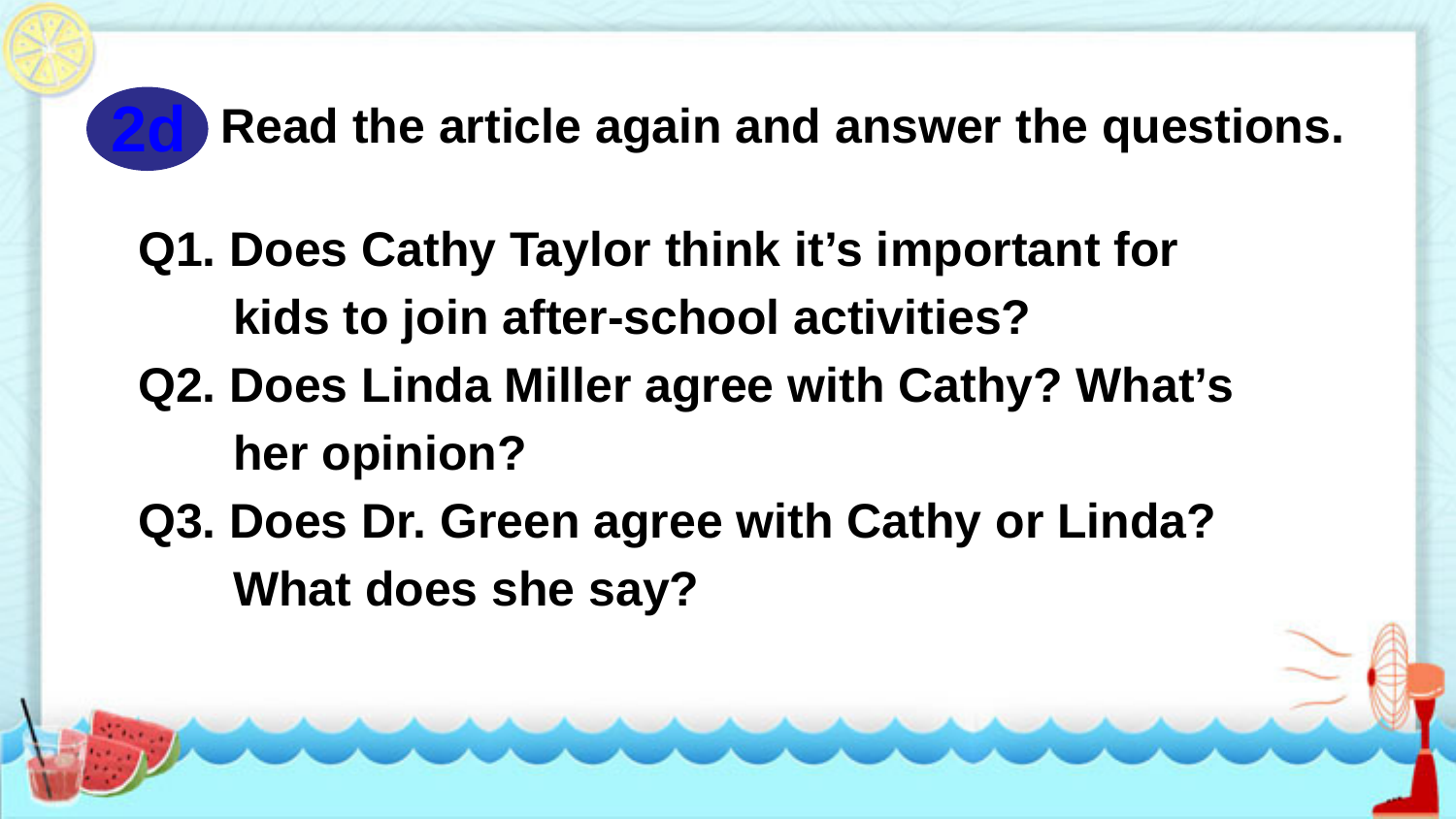

2d

Read the article again and answer the questions.
Q1. Does Cathy Taylor think it’s important for
       kids to join after-school activities?
Q2. Does Linda Miller agree with Cathy? What’s
       her opinion?
Q3. Does Dr. Green agree with Cathy or Linda?
       What does she say?